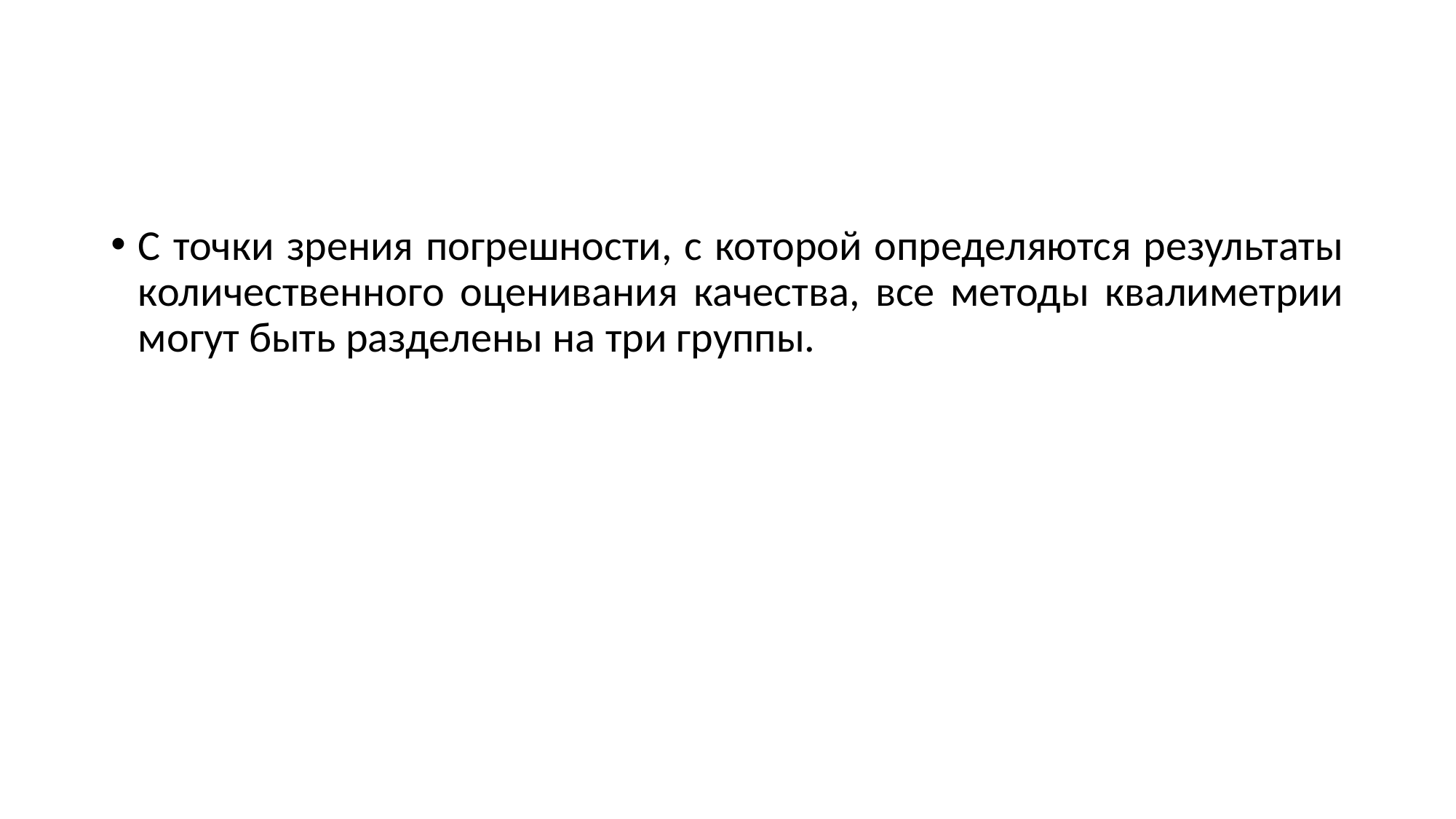

#
С точки зрения погрешности, с которой определяются результаты количественного оценивания качества, все методы квалиметрии могут быть разделены на три группы.